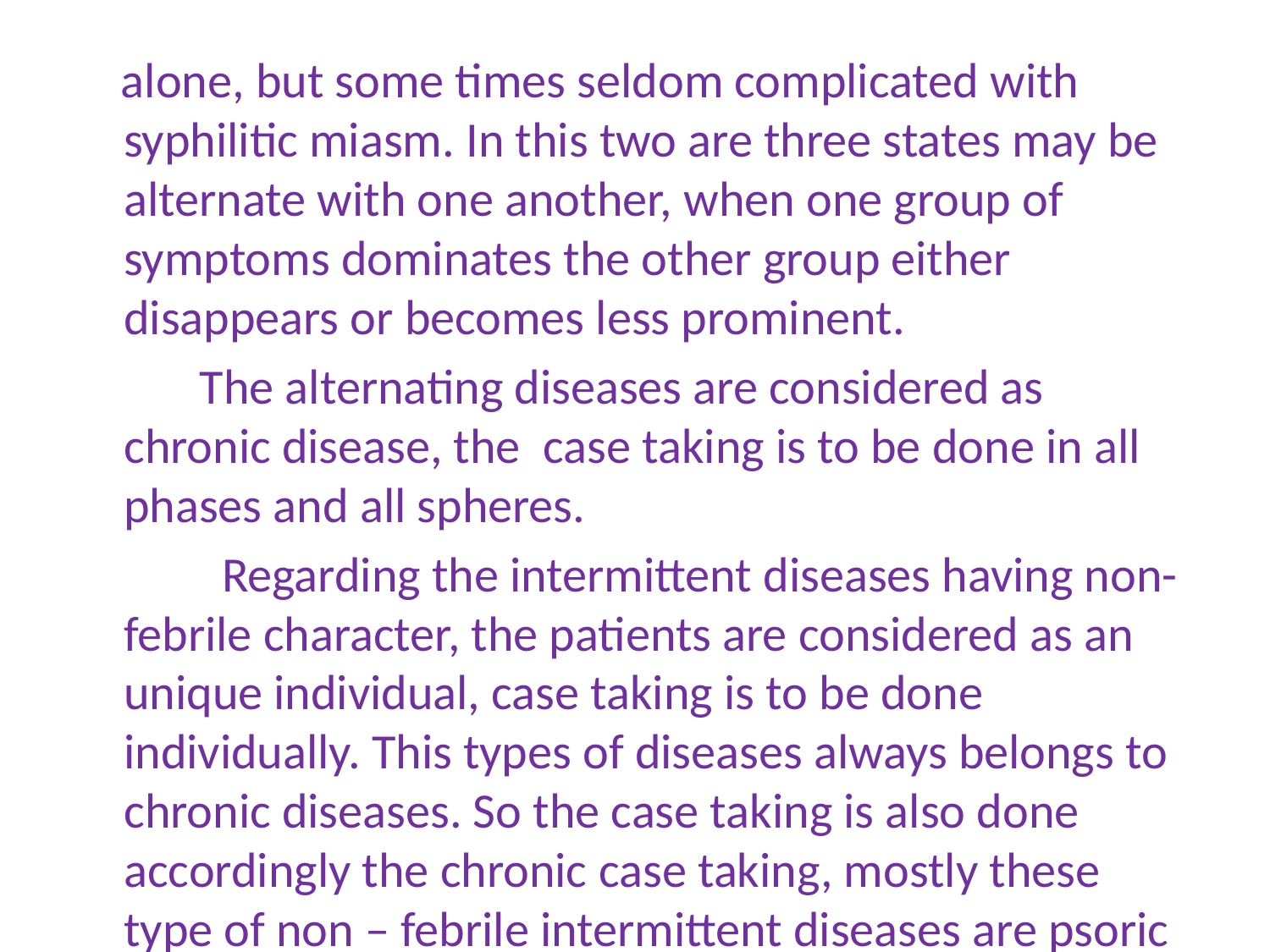

alone, but some times seldom complicated with syphilitic miasm. In this two are three states may be alternate with one another, when one group of symptoms dominates the other group either disappears or becomes less prominent.
           The alternating diseases are considered as chronic disease, the  case taking is to be done in all phases and all spheres.
             Regarding the intermittent diseases having non- febrile character, the patients are considered as an unique individual, case taking is to be done individually. This types of diseases always belongs to chronic diseases. So the case taking is also done accordingly the chronic case taking, mostly these type of non – febrile intermittent diseases are psoric